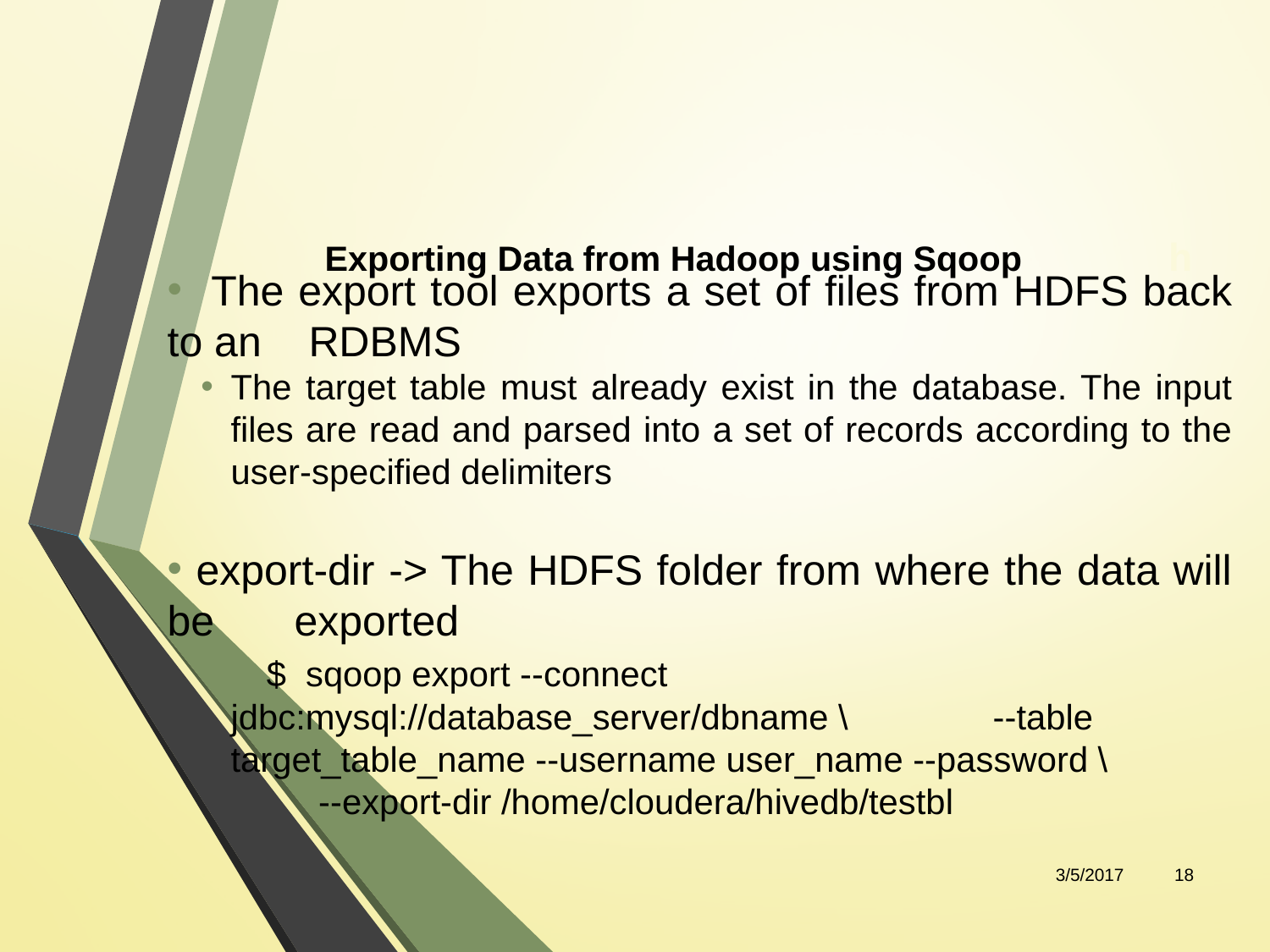

# Exporting Data from Hadoop using Sqoop               h
  The export tool exports a set of files from HDFS back to an    RDBMS
The target table must already exist in the database. The input files are read and parsed into a set of records according to the user-specified delimiters

 export-dir -> The HDFS folder from where the data will be   	exported
   $  sqoop export --connect jdbc:mysql://database_server/dbname \          	--table target_table_name --username user_name --password \
         --export-dir /home/cloudera/hivedb/testbl
3/5/2017
18